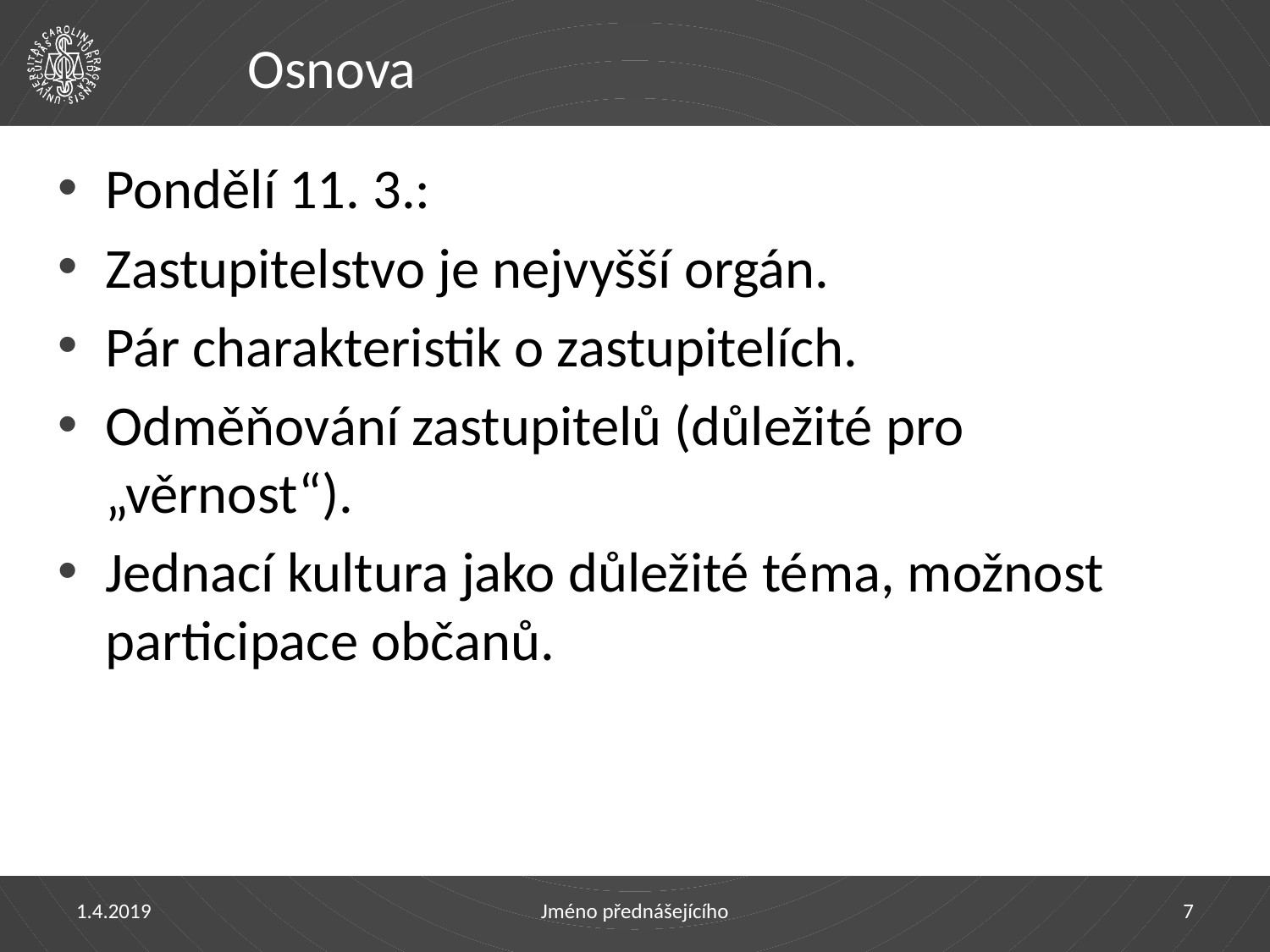

# Osnova
Pondělí 11. 3.:
Zastupitelstvo je nejvyšší orgán.
Pár charakteristik o zastupitelích.
Odměňování zastupitelů (důležité pro „věrnost“).
Jednací kultura jako důležité téma, možnost participace občanů.
1.4.2019
Jméno přednášejícího
7